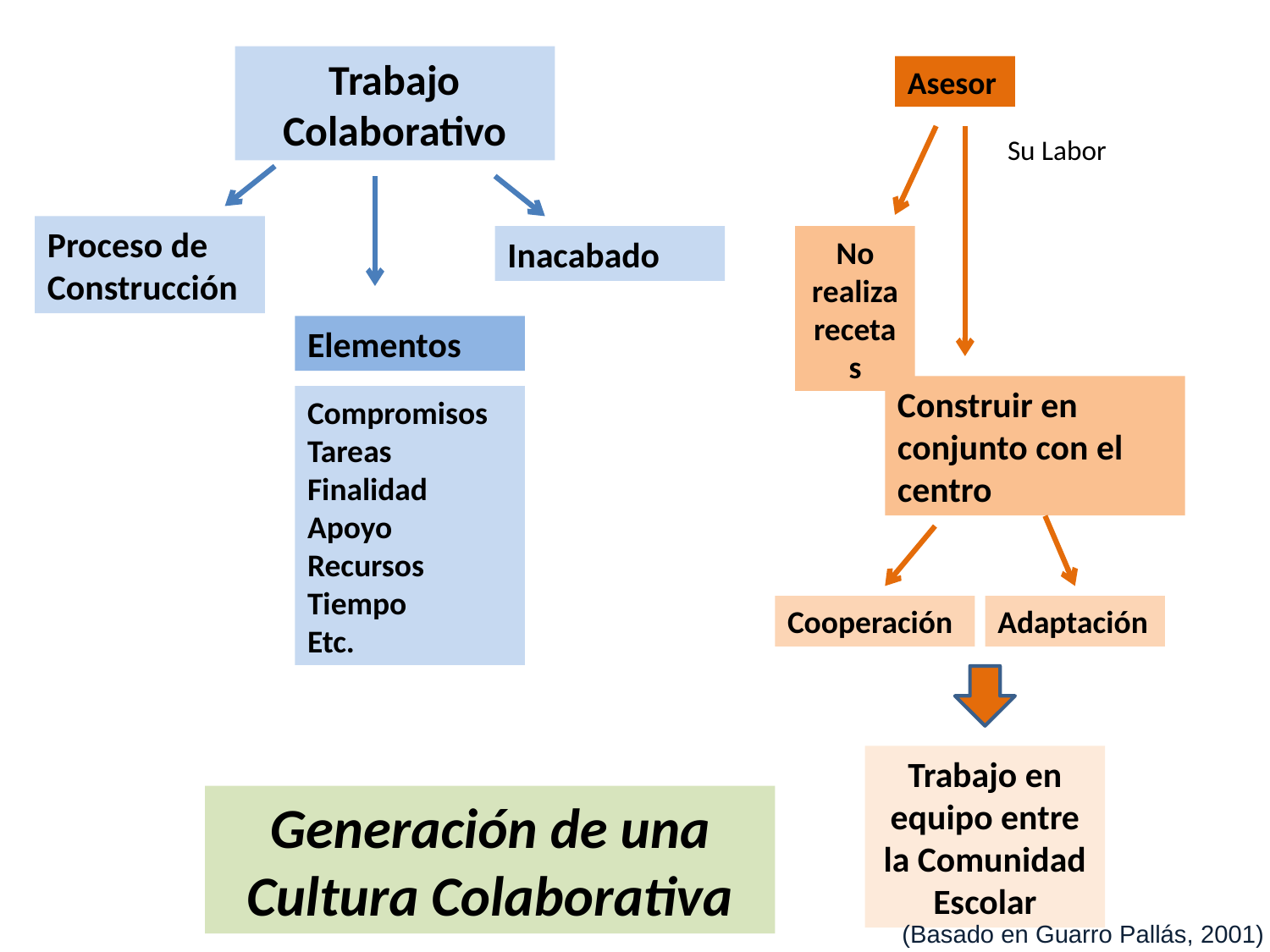

Trabajo Colaborativo
Asesor
Su Labor
Proceso de Construcción
Inacabado
No realiza recetas
Elementos
Construir en conjunto con el centro
Compromisos
Tareas
Finalidad
Apoyo
Recursos
Tiempo
Etc.
Cooperación
Adaptación

Trabajo en equipo entre la Comunidad Escolar
Generación de una Cultura Colaborativa
(Basado en Guarro Pallás, 2001)